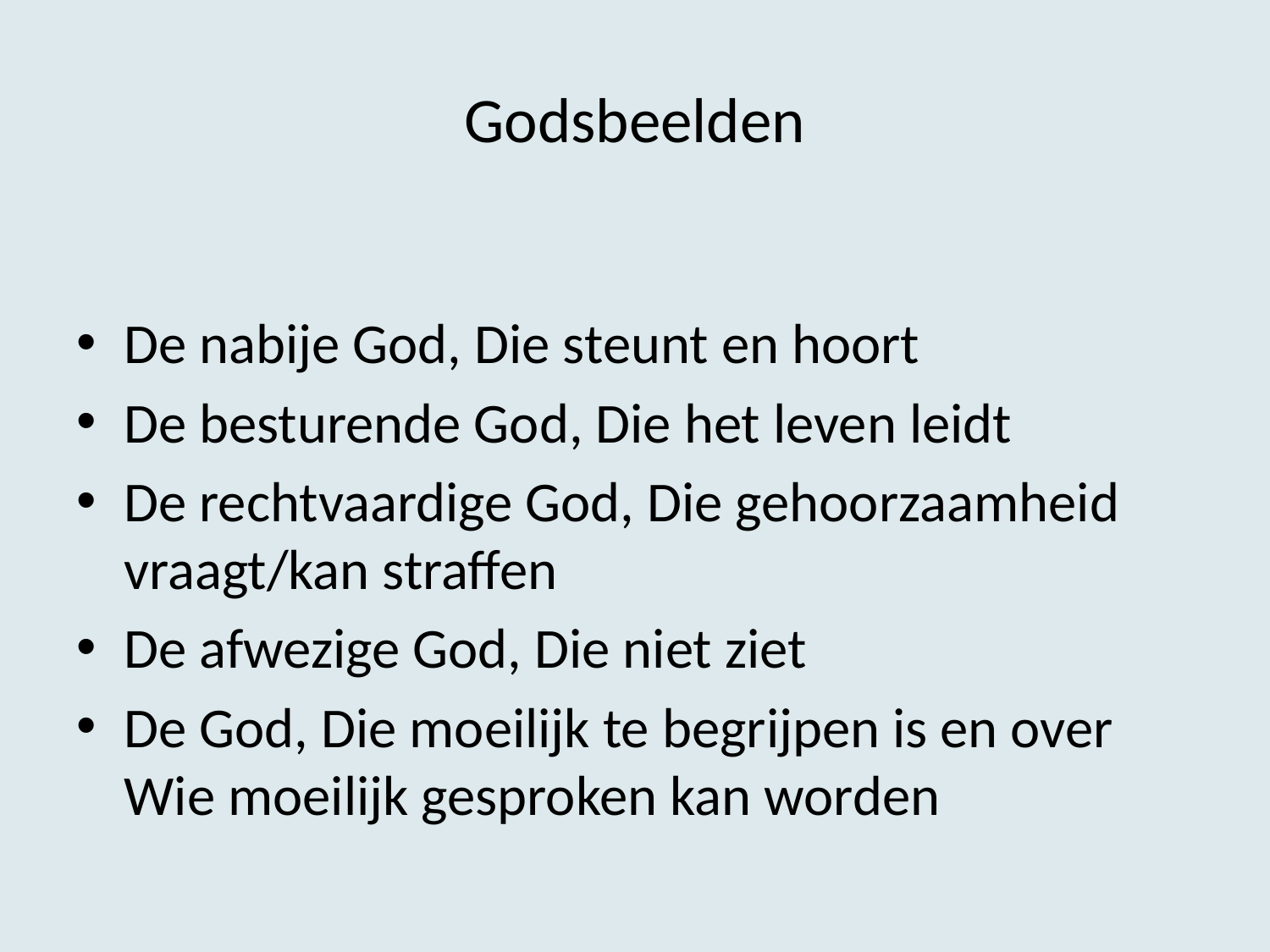

# Godsbeelden

De nabije God, Die steunt en hoort
De besturende God, Die het leven leidt
De rechtvaardige God, Die gehoorzaamheid vraagt/kan straffen
De afwezige God, Die niet ziet
De God, Die moeilijk te begrijpen is en over Wie moeilijk gesproken kan worden